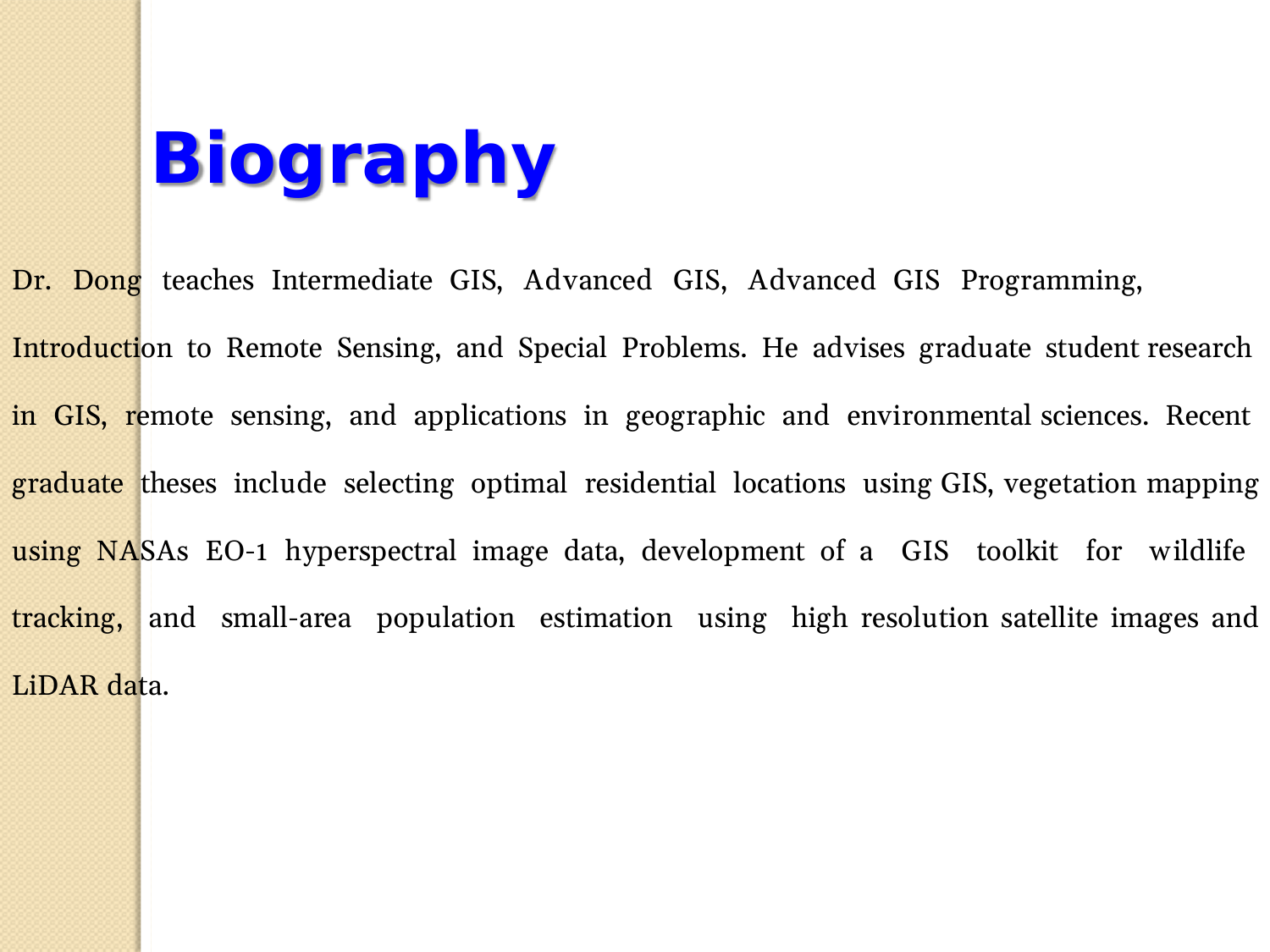

# Biography
Dr.   Dong   teaches  Intermediate  GIS,   Advanced   GIS,   Advanced  GIS   Programming,
Introduction  to  Remote  Sensing,  and  Special  Problems.  He  advises  graduate  student research  in  GIS,  remote  sensing,  and  applications  in  geographic  and  environmental sciences.  Recent  graduate  theses  include  selecting  optimal  residential  locations  using GIS, vegetation mapping using NASAs EO-1 hyperspectral image data, development of a  GIS  toolkit  for  wildlife  tracking,  and  small-area  population  estimation  using  high resolution satellite images and LiDAR data.